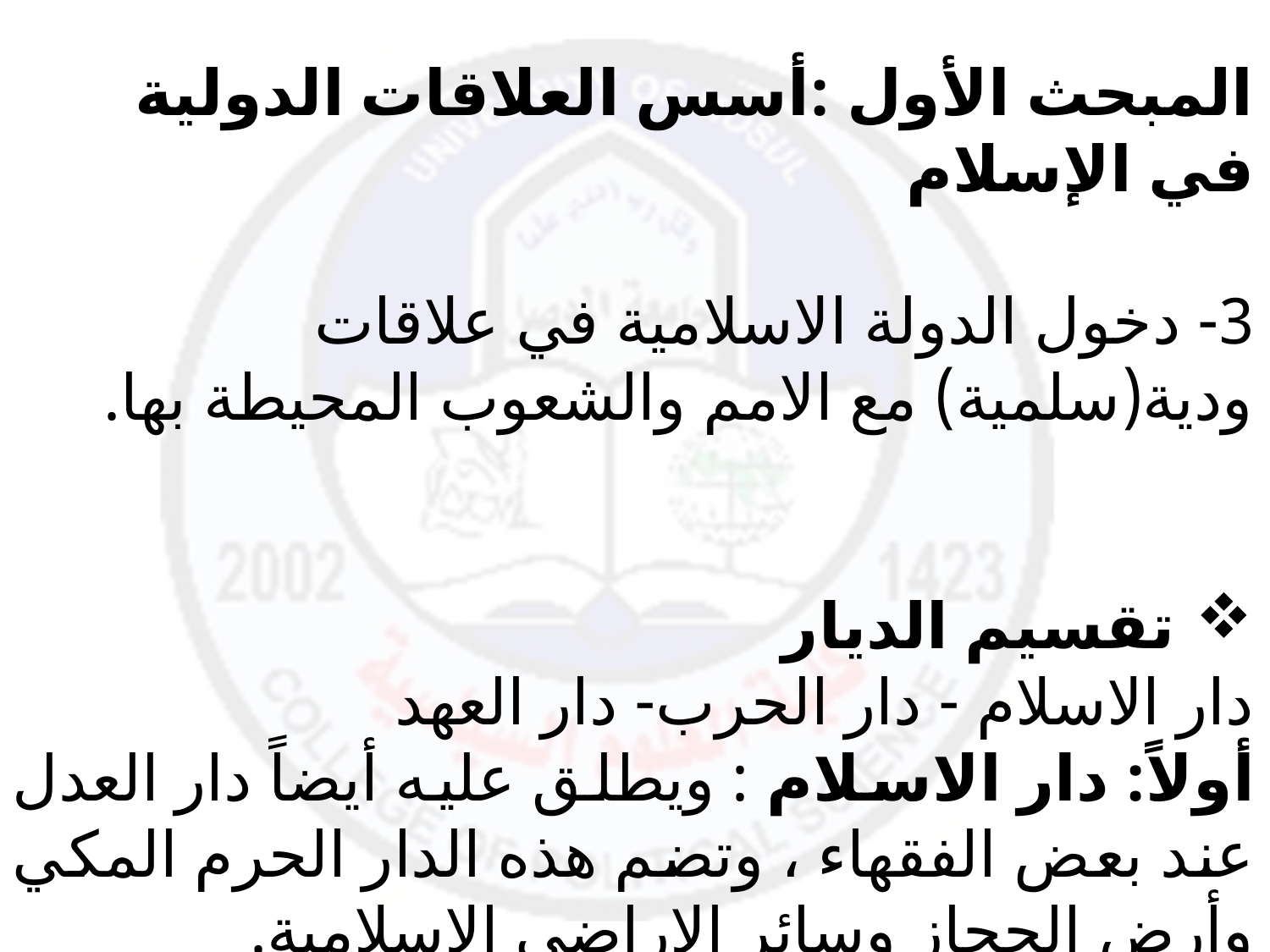

المبحث الأول :أسس العلاقات الدولية في الإسلام

3- دخول الدولة الاسلامية في علاقات ودية(سلمية) مع الامم والشعوب المحيطة بها.

تقسيم الديار
دار الاسلام - دار الحرب- دار العهد
أولاً: دار الاسلام : ويطلق عليه أيضاً دار العدل عند بعض الفقهاء ، وتضم هذه الدار الحرم المكي وأرض الحجاز وسائر الاراضي الاسلامية.